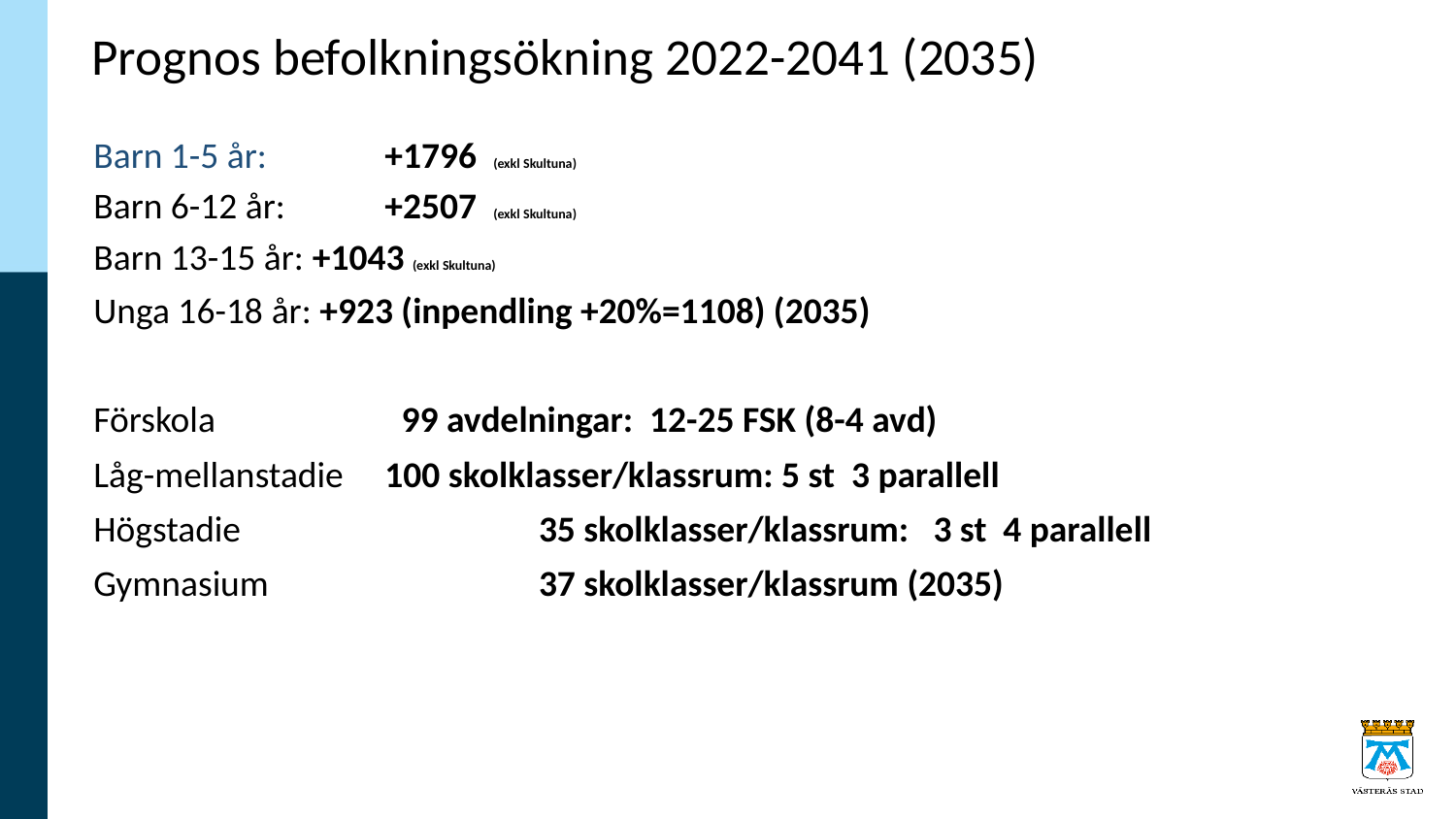

# Prognos befolkningsökning 2022-2041 (2035)
Barn 1-5 år: 	+1796  (exkl Skultuna)
Barn 6-12 år: 	+2507  (exkl Skultuna)
Barn 13-15 år: +1043 (exkl Skultuna)
Unga 16-18 år: +923 (inpendling +20%=1108) (2035)

Förskola		  99 avdelningar:  12-25 FSK (8-4 avd)
Låg-mellanstadie	100 skolklasser/klassrum: 5 st  3 parallell
Högstadie                   	 35 skolklasser/klassrum:   3 st  4 parallell
Gymnasium                	 37 skolklasser/klassrum (2035)